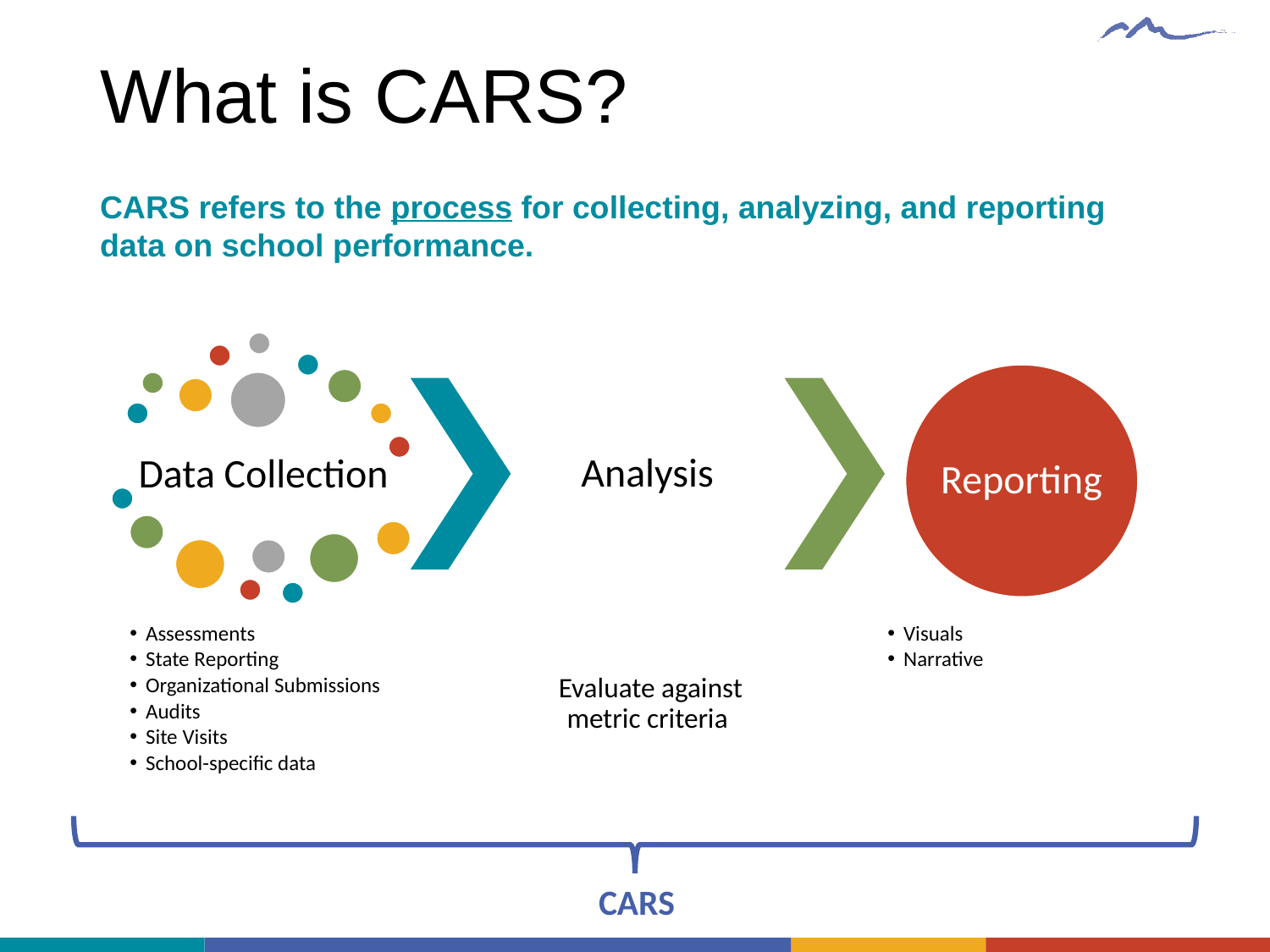

# What is CARS?
CARS refers to the process for collecting, analyzing, and reporting data on school performance.

Data Collection
Assessments
State Reporting
Organizational Submissions
Audits
Site Visits
School-specific data
Analysis
 Evaluate against metric criteria
Reporting
Visuals
Narrative
CARS